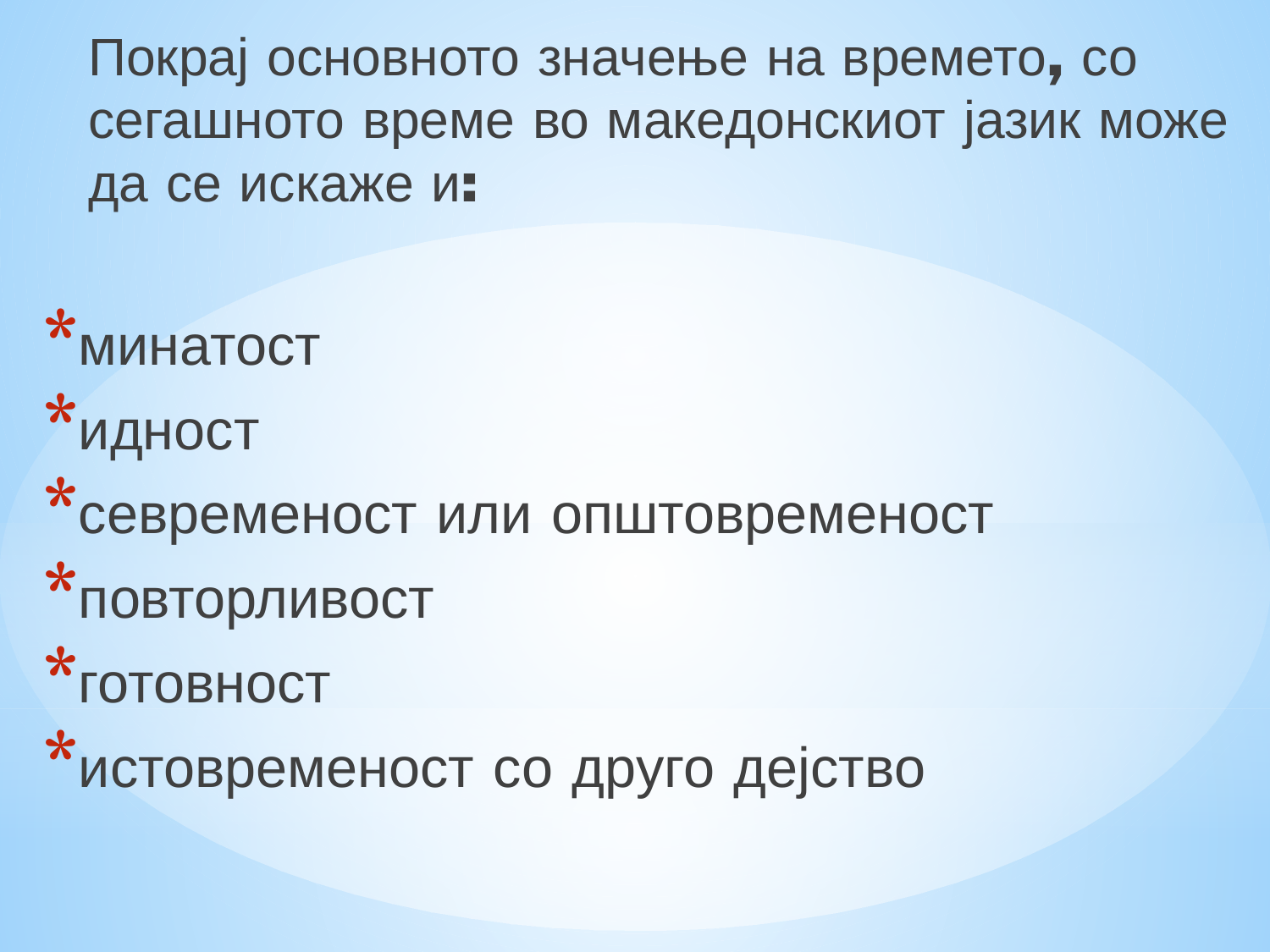

Покрај основното значење на времето, со сегашното време во македонскиот јазик може да се искаже и:

минатост
идност
севременост или општовременост
повторливост
готовност
истовременост со друго дејство

#